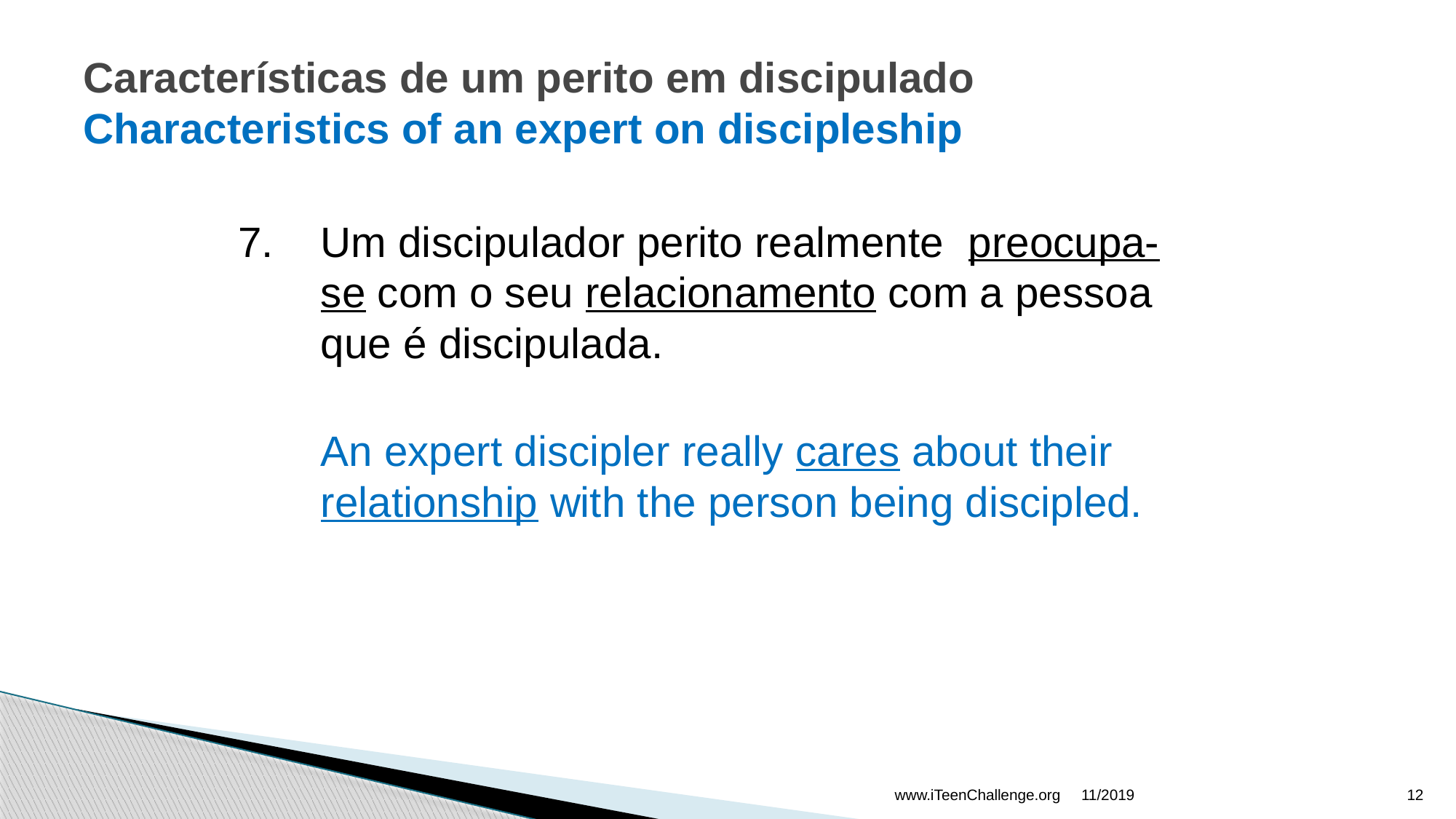

# Características de um perito em discipulado Characteristics of an expert on discipleship
7. 	Um discipulador perito realmente  preocupa-se com o seu relacionamento com a pessoa que é discipulada.
An expert discipler really cares about their relationship with the person being discipled.
11/2019
www.iTeenChallenge.org
12